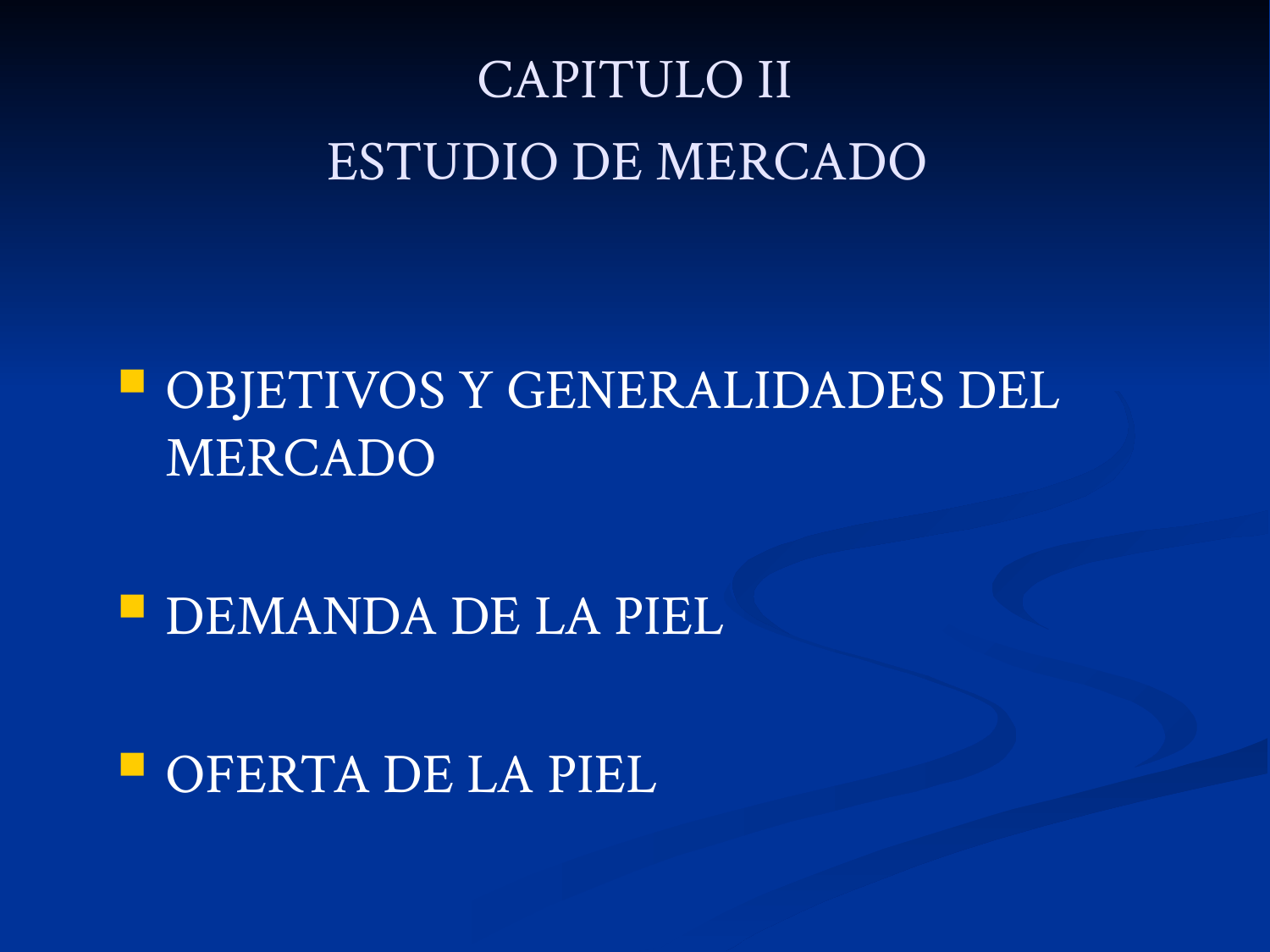

# CAPITULO II ESTUDIO DE MERCADO
OBJETIVOS Y GENERALIDADES DEL MERCADO

DEMANDA DE LA PIEL

OFERTA DE LA PIEL